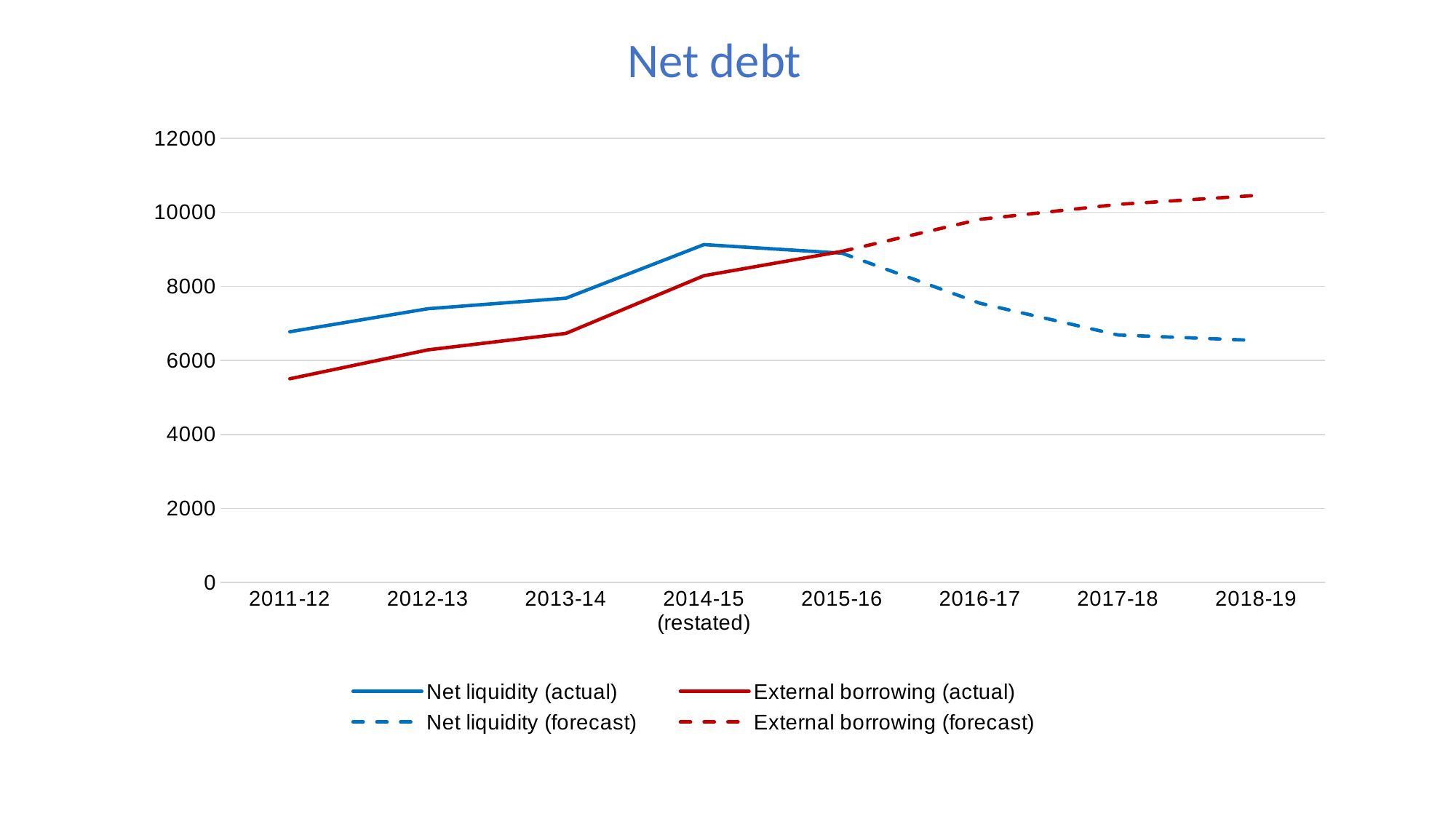

# Net debt

### Chart

| Category | Net liquidity (actual) | External borrowing (actual) | Net liquidity (forecast) | External borrowing (forecast) |
|---|---|---|---|---|
| 2011-12 | 6774.912 | 5504.83 | None | None |
| 2012-13 | 7396.102 | 6285.629 | None | None |
| 2013-14 | 7680.897 | 6730.223 | None | None |
| 2014-15 (restated) | 9129.24276674457 | 8289.68727184 | None | None |
| 2015-16 | 8896.154775867031 | 8945.221008437045 | 8896.154775867031 | 8945.221008437045 |
| 2016-17 | None | None | 7543.667801674848 | 9811.163382438624 |
| 2017-18 | None | None | 6686.998335097287 | 10214.664516644749 |
| 2018-19 | None | None | 6539.94089262451 | 10455.911987921607 |